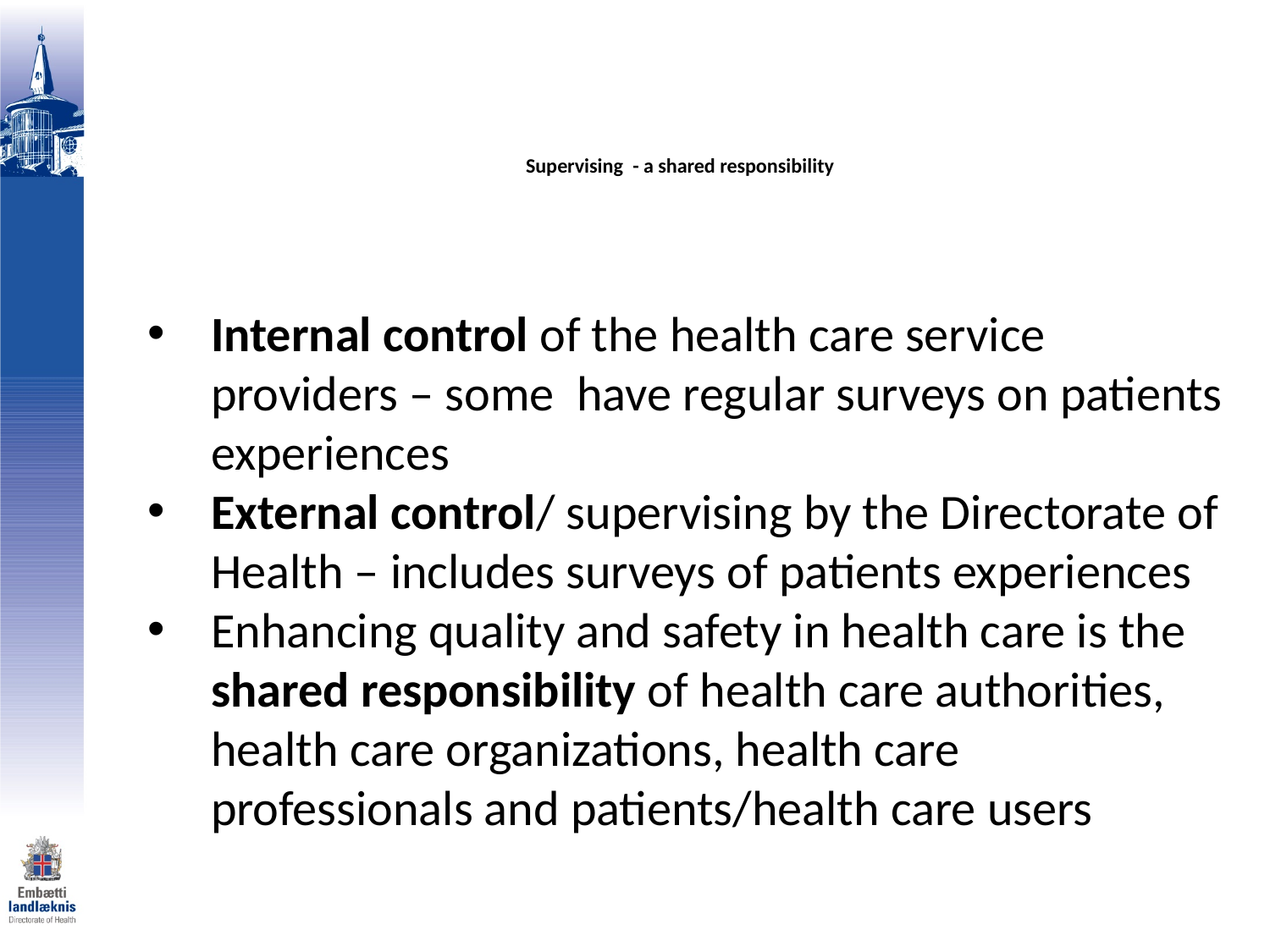

Supervising  - a shared responsibility
Internal control of the health care service providers – some  have regular surveys on patients experiences
External control/ supervising by the Directorate of Health – includes surveys of patients experiences
Enhancing quality and safety in health care is the shared responsibility of health care authorities, health care organizations, health care professionals and patients/health care users